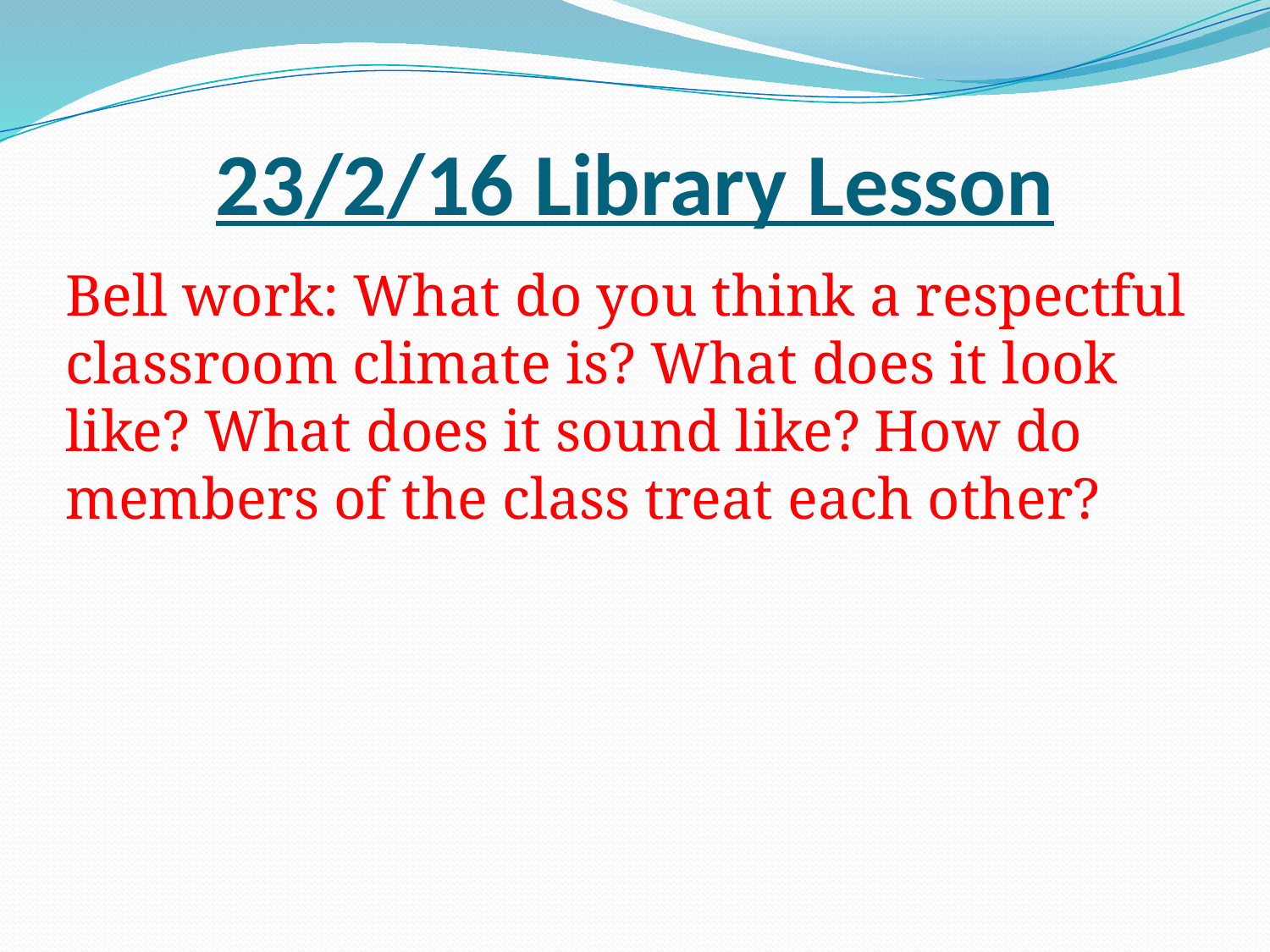

# 23/2/16 Library Lesson
Bell work: What do you think a respectful classroom climate is? What does it look like? What does it sound like? How do members of the class treat each other?